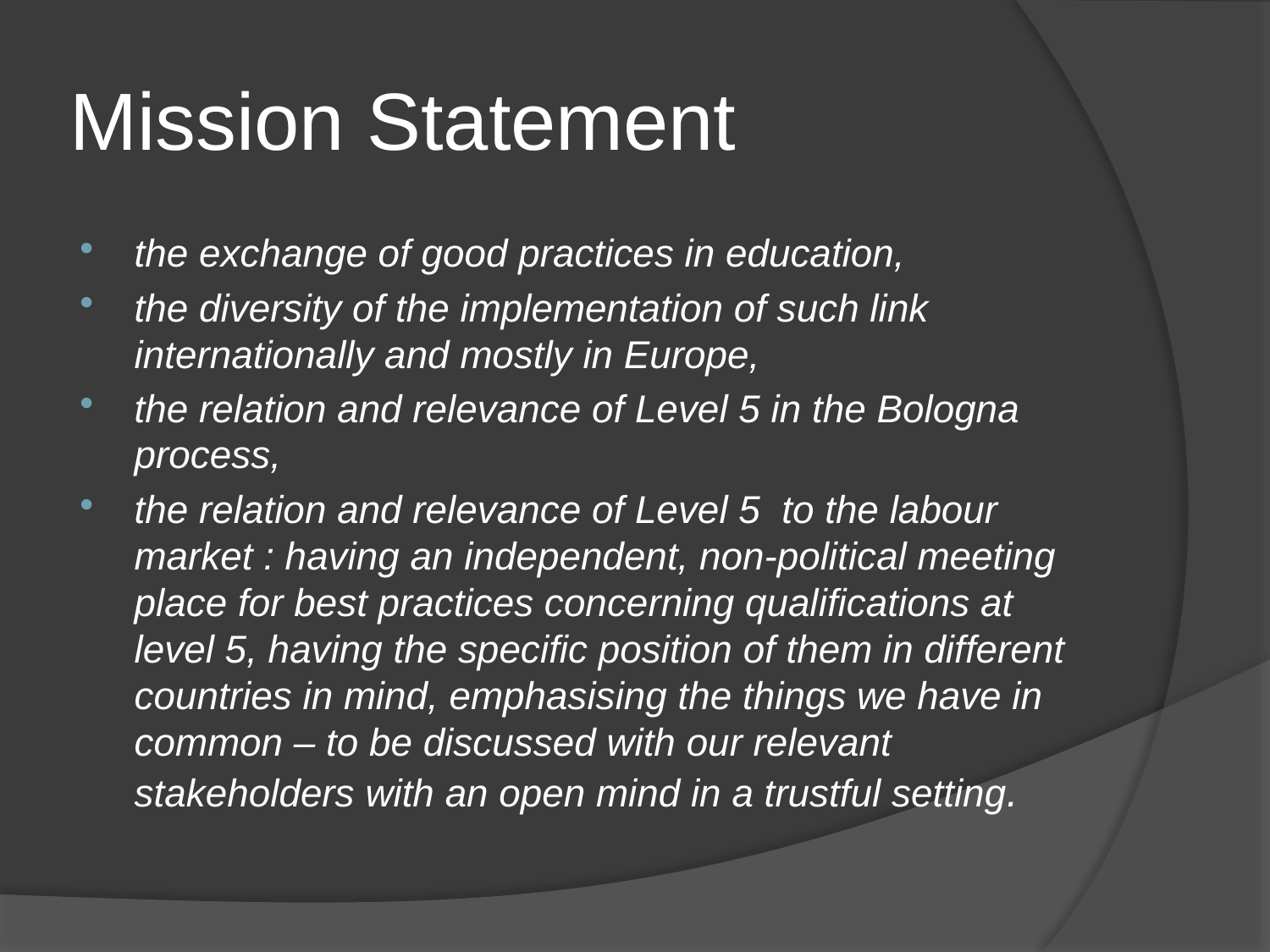

# Mission Statement
the exchange of good practices in education,
the diversity of the implementation of such link internationally and mostly in Europe,
the relation and relevance of Level 5 in the Bologna process,
the relation and relevance of Level 5  to the labour market : having an independent, non-political meeting place for best practices concerning qualifications at level 5, having the specific position of them in different countries in mind, emphasising the things we have in common – to be discussed with our relevant stakeholders with an open mind in a trustful setting.